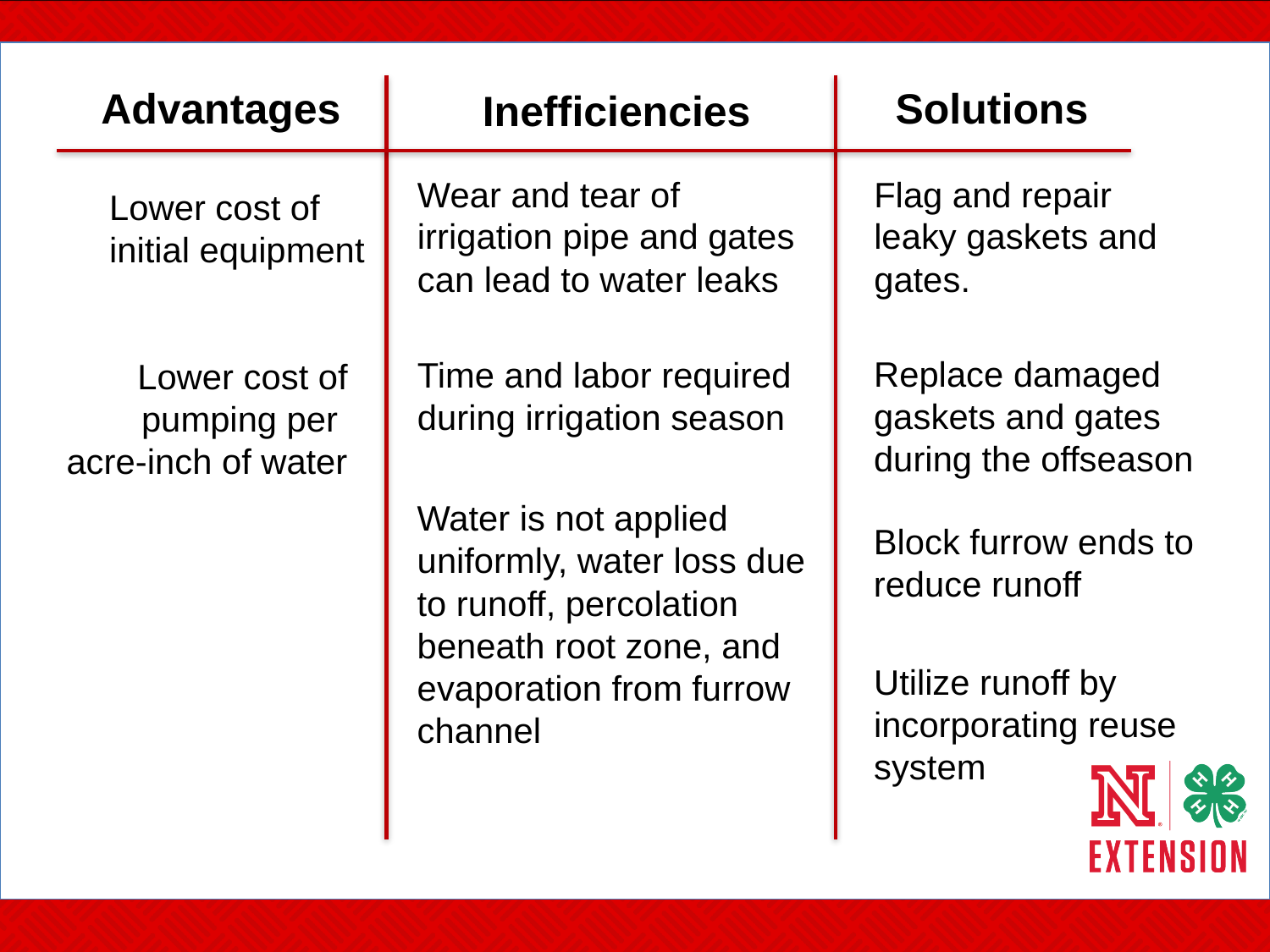

Advantages
Solutions
Inefficiencies
Wear and tear of irrigation pipe and gates can lead to water leaks
Flag and repair leaky gaskets and gates.

 Lower cost of
 initial equipment
Time and labor required during irrigation season

Replace damaged gaskets and gates during the offseason
Lower cost of pumping per
acre-inch of water
Water is not applied uniformly, water loss due to runoff, percolation beneath root zone, and evaporation from furrow channel
Block furrow ends to reduce runoff
Utilize runoff by incorporating reuse system